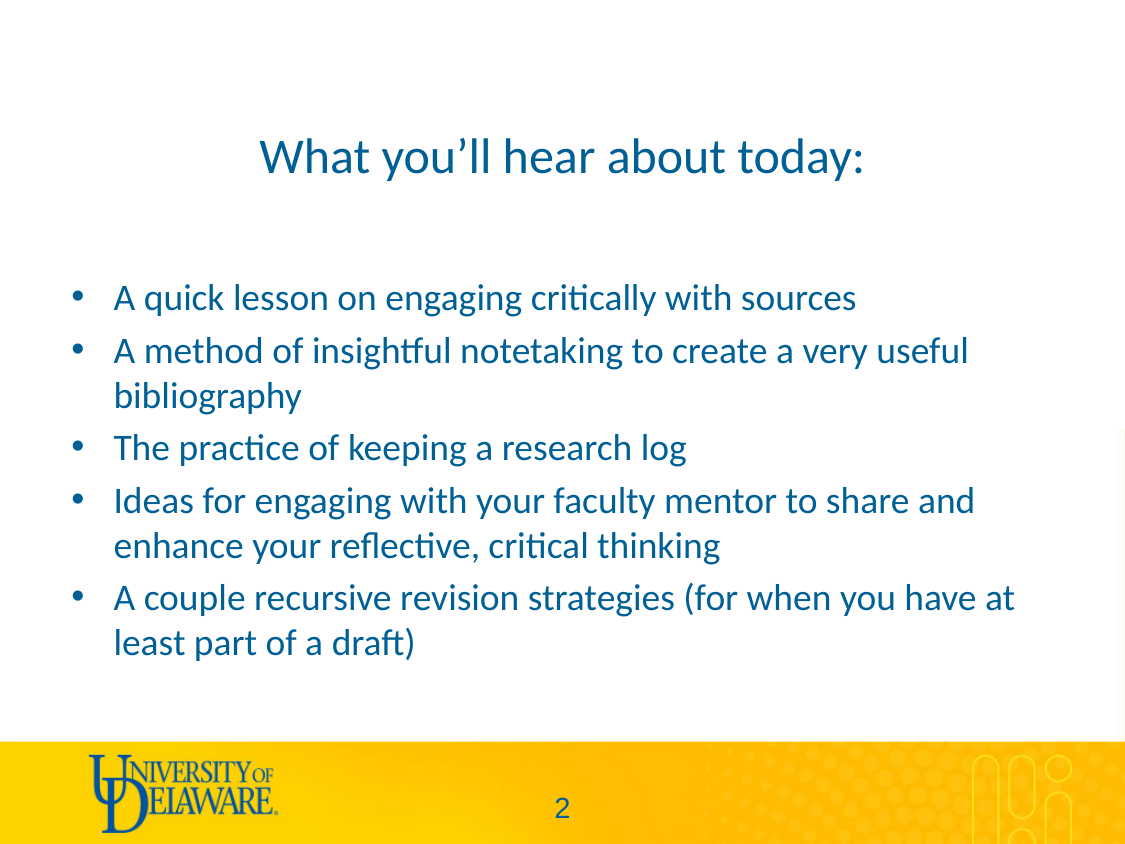

# What you’ll hear about today:
A quick lesson on engaging critically with sources
A method of insightful notetaking to create a very useful bibliography
The practice of keeping a research log
Ideas for engaging with your faculty mentor to share and enhance your reflective, critical thinking
A couple recursive revision strategies (for when you have at least part of a draft)

2